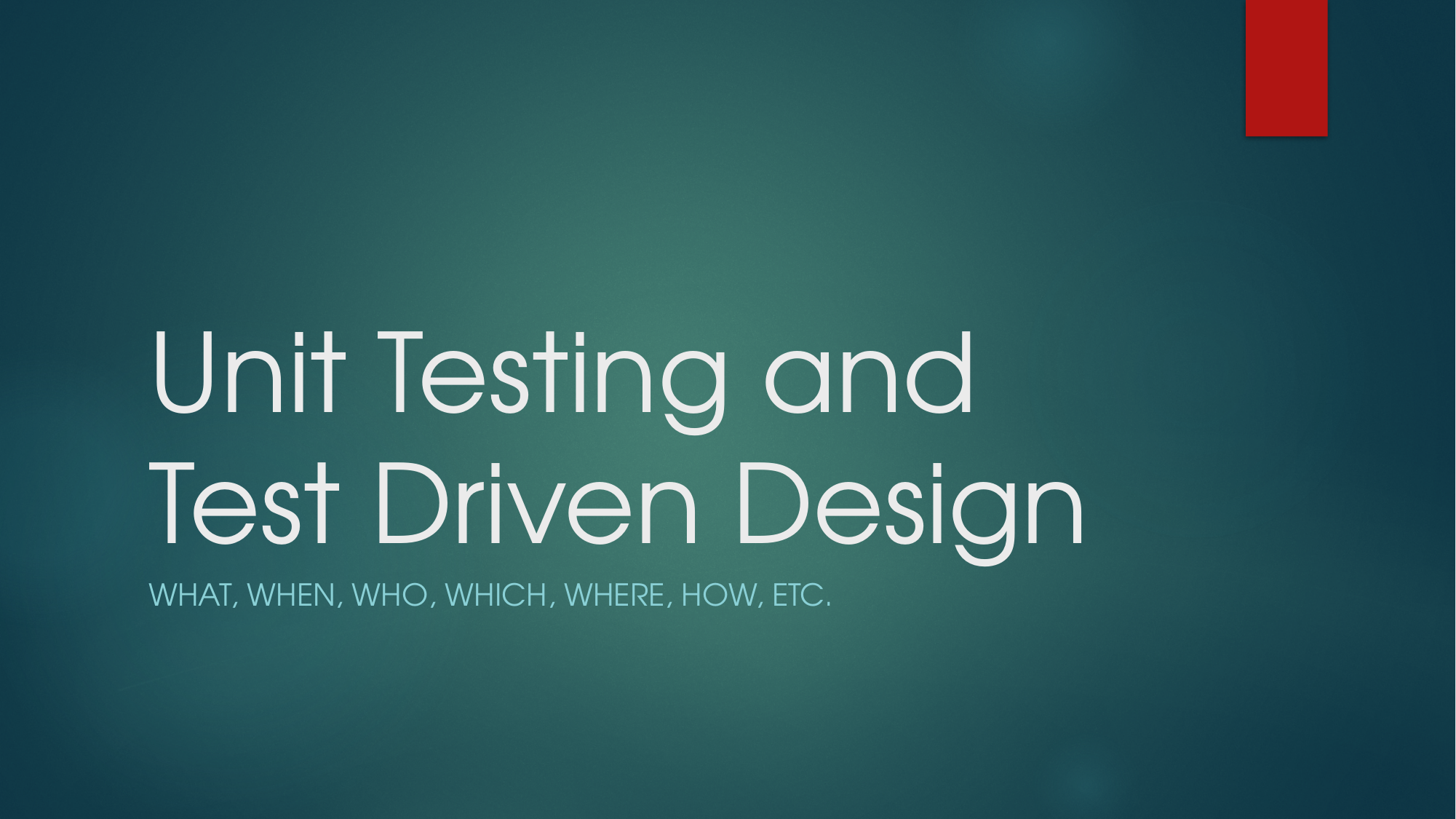

# Unit Testing and Test Driven Design
What, When, Who, Which, Where, How, etc.